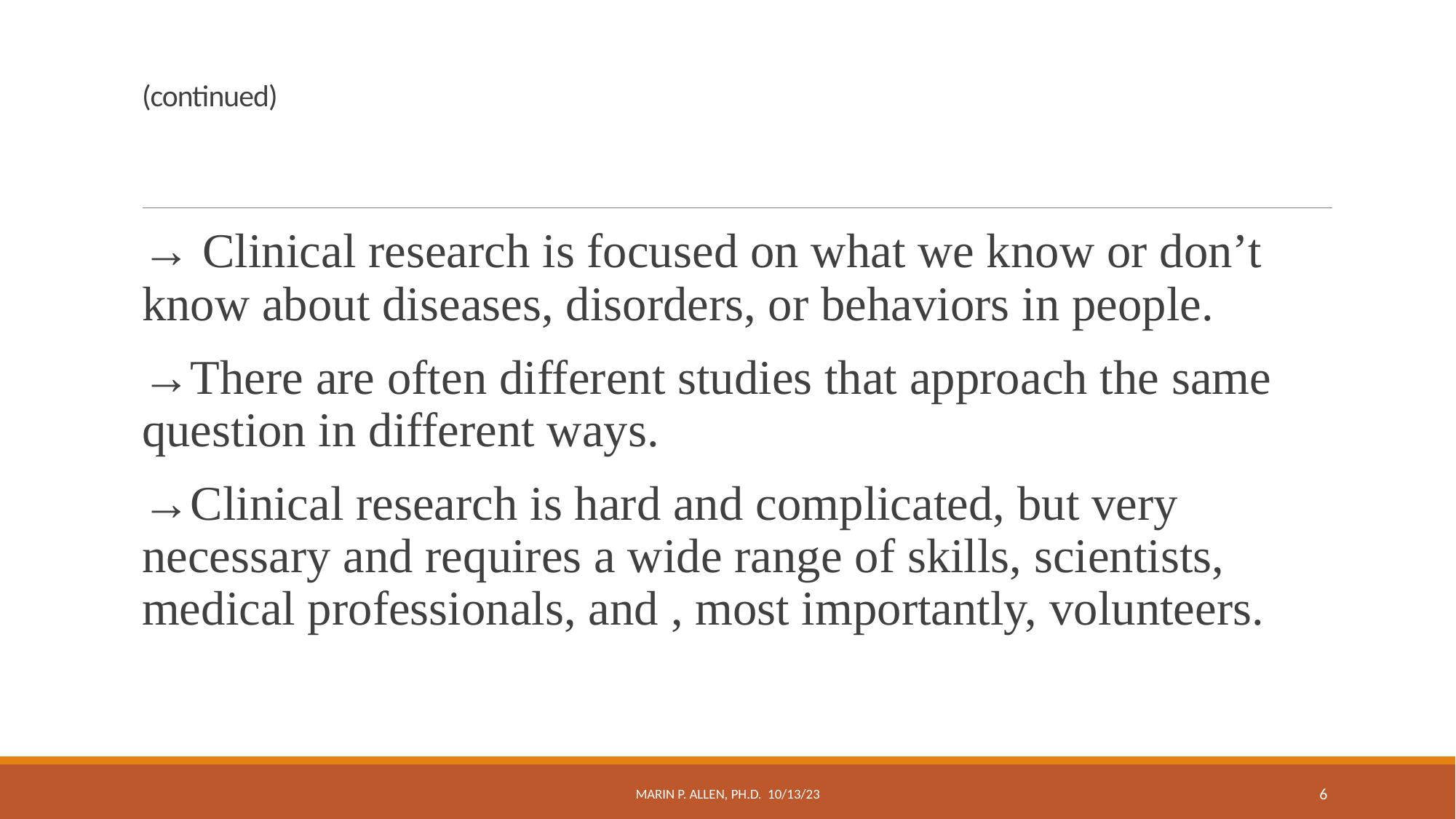

# (continued)
→ Clinical research is focused on what we know or don’t know about diseases, disorders, or behaviors in people.
→There are often different studies that approach the same question in different ways.
→Clinical research is hard and complicated, but very necessary and requires a wide range of skills, scientists, medical professionals, and , most importantly, volunteers.
Marin P. Allen, Ph.D.  10/13/23
6